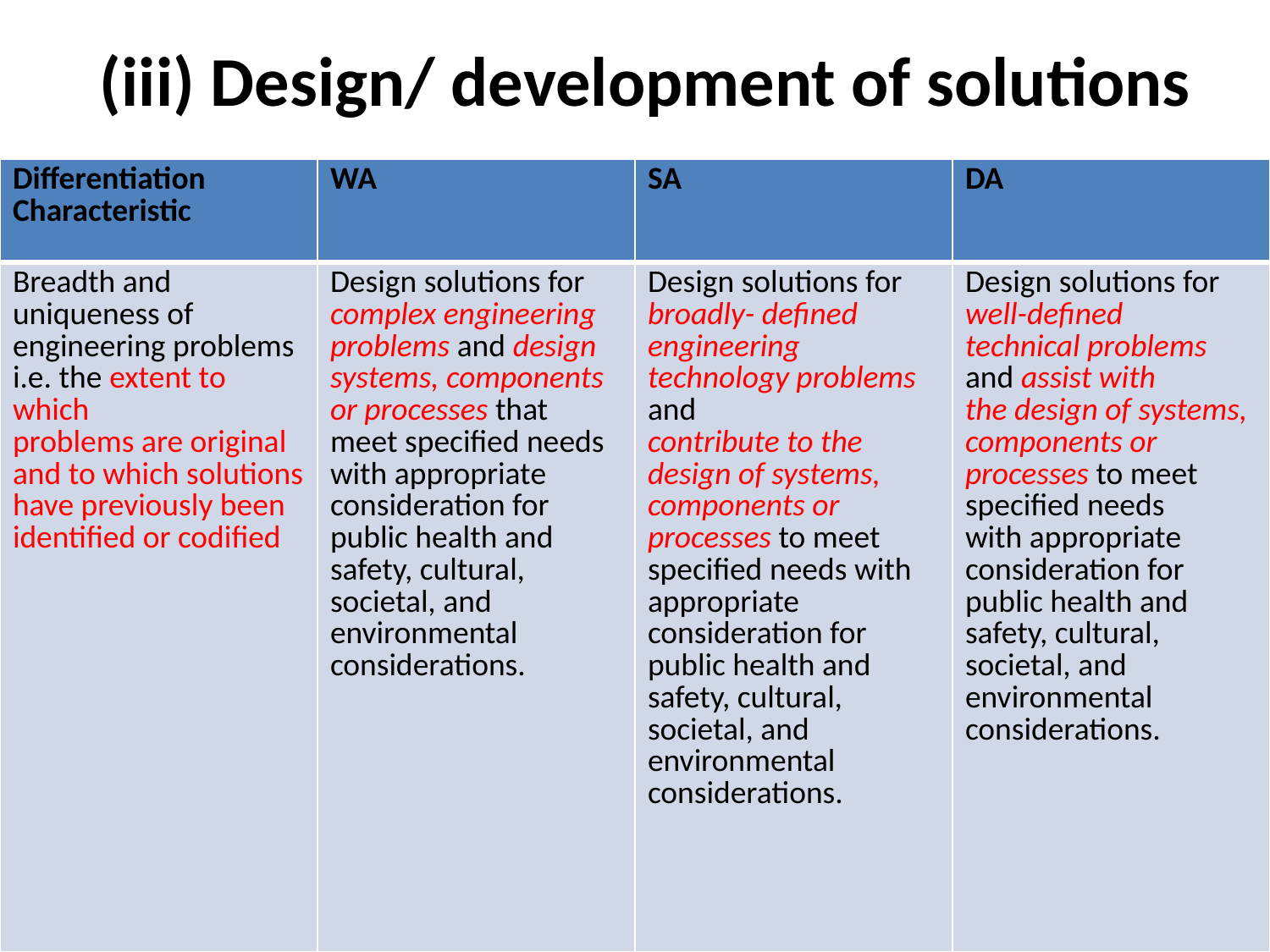

# (iii) Design/ development of solutions
| Differentiation Characteristic | WA | SA | DA |
| --- | --- | --- | --- |
| Breadth and uniqueness of engineering problems i.e. the extent to which problems are original and to which solutions have previously been identified or codified | Design solutions for complex engineering problems and design systems, components or processes that meet specified needs with appropriate consideration for public health and safety, cultural, societal, and environmental considerations. | Design solutions for broadly- defined engineering technology problems and contribute to the design of systems, components or processes to meet specified needs with appropriate consideration for public health and safety, cultural, societal, and environmental considerations. | Design solutions for well-defined technical problems and assist with the design of systems, components or processes to meet specified needs with appropriate consideration for public health and safety, cultural, societal, and environmental considerations. |